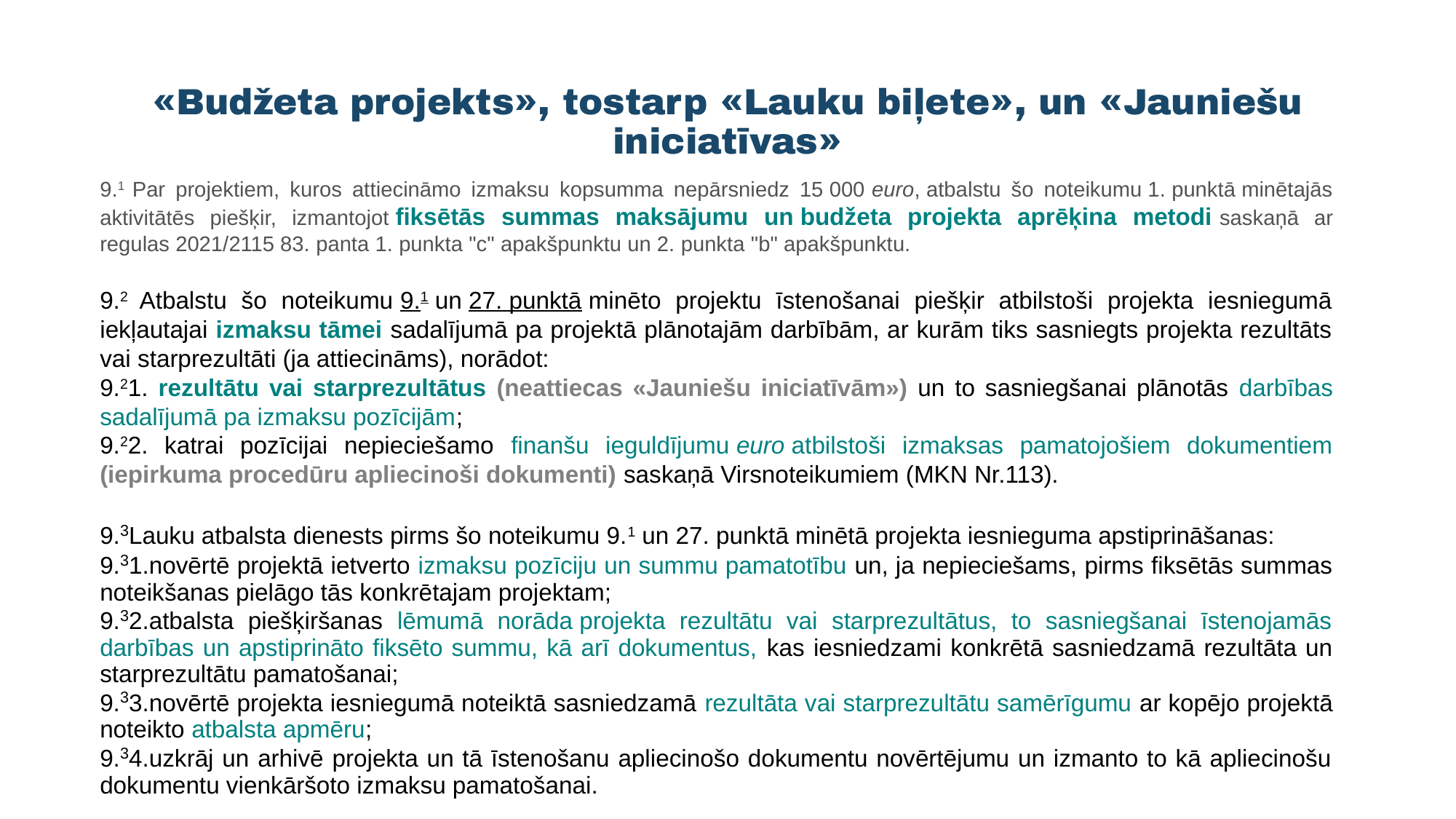

# «Budžeta projekts», tostarp «Lauku biļete», un «Jauniešu iniciatīvas»
9.1 Par projektiem, kuros attiecināmo izmaksu kopsumma nepārsniedz 15 000 euro, atbalstu šo noteikumu 1. punktā minētajās aktivitātēs piešķir, izmantojot fiksētās summas maksājumu un budžeta projekta aprēķina metodi saskaņā ar regulas 2021/2115 83. panta 1. punkta "c" apakšpunktu un 2. punkta "b" apakšpunktu.

9.2 Atbalstu šo noteikumu 9.1 un 27. punktā minēto projektu īstenošanai piešķir atbilstoši projekta iesniegumā iekļautajai izmaksu tāmei sadalījumā pa projektā plānotajām darbībām, ar kurām tiks sasniegts projekta rezultāts vai starprezultāti (ja attiecināms), norādot:
9.21. rezultātu vai starprezultātus (neattiecas «Jauniešu iniciatīvām») un to sasniegšanai plānotās darbības sadalījumā pa izmaksu pozīcijām;
9.22. katrai pozīcijai nepieciešamo finanšu ieguldījumu euro atbilstoši izmaksas pamatojošiem dokumentiem (iepirkuma procedūru apliecinoši dokumenti) saskaņā Virsnoteikumiem (MKN Nr.113).

9.3Lauku atbalsta dienests pirms šo noteikumu 9.1 un 27. punktā minētā projekta iesnieguma apstiprināšanas:
9.31.novērtē projektā ietverto izmaksu pozīciju un summu pamatotību un, ja nepieciešams, pirms fiksētās summas noteikšanas pielāgo tās konkrētajam projektam;
9.32.atbalsta piešķiršanas lēmumā norāda projekta rezultātu vai starprezultātus, to sasniegšanai īstenojamās darbības un apstiprināto fiksēto summu, kā arī dokumentus, kas iesniedzami konkrētā sasniedzamā rezultāta un starprezultātu pamatošanai;
9.33.novērtē projekta iesniegumā noteiktā sasniedzamā rezultāta vai starprezultātu samērīgumu ar kopējo projektā noteikto atbalsta apmēru;
9.34.uzkrāj un arhivē projekta un tā īstenošanu apliecinošo dokumentu novērtējumu un izmanto to kā apliecinošu dokumentu vienkāršoto izmaksu pamatošanai.